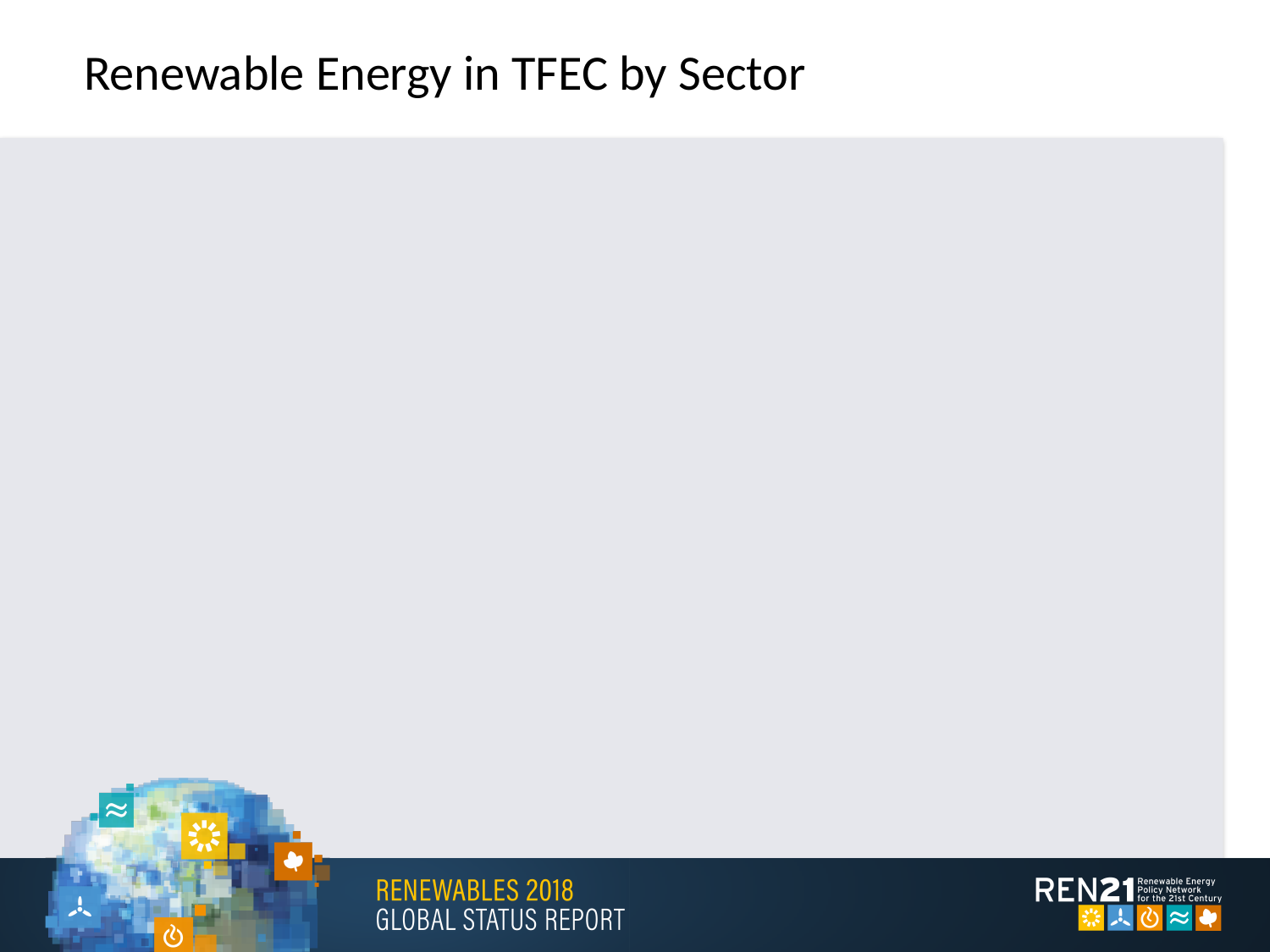

# Renewable Energy in TFEC by Sector